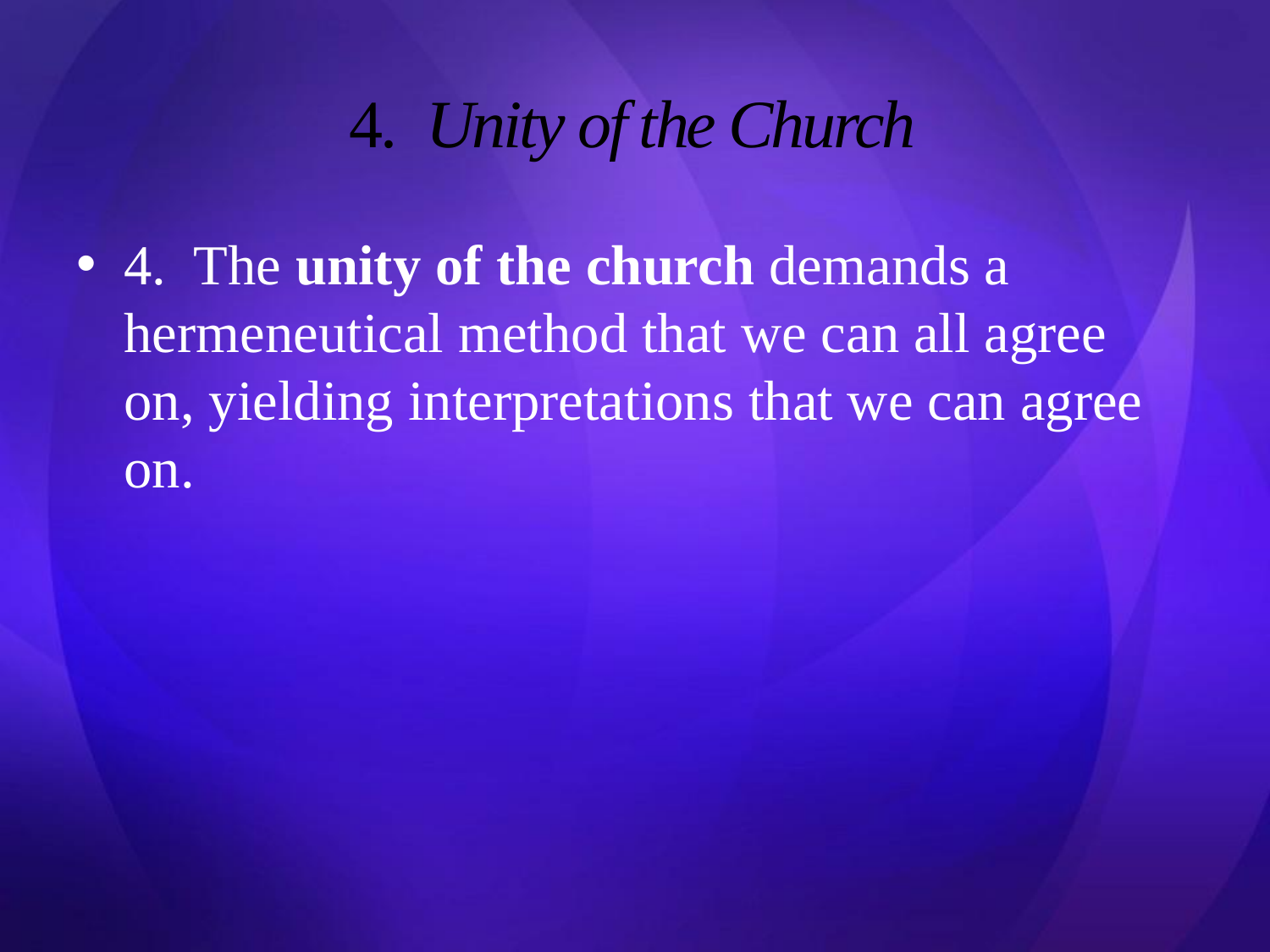

# 4.  Unity of the Church
4.  The unity of the church demands a hermeneutical method that we can all agree on, yielding interpretations that we can agree on.